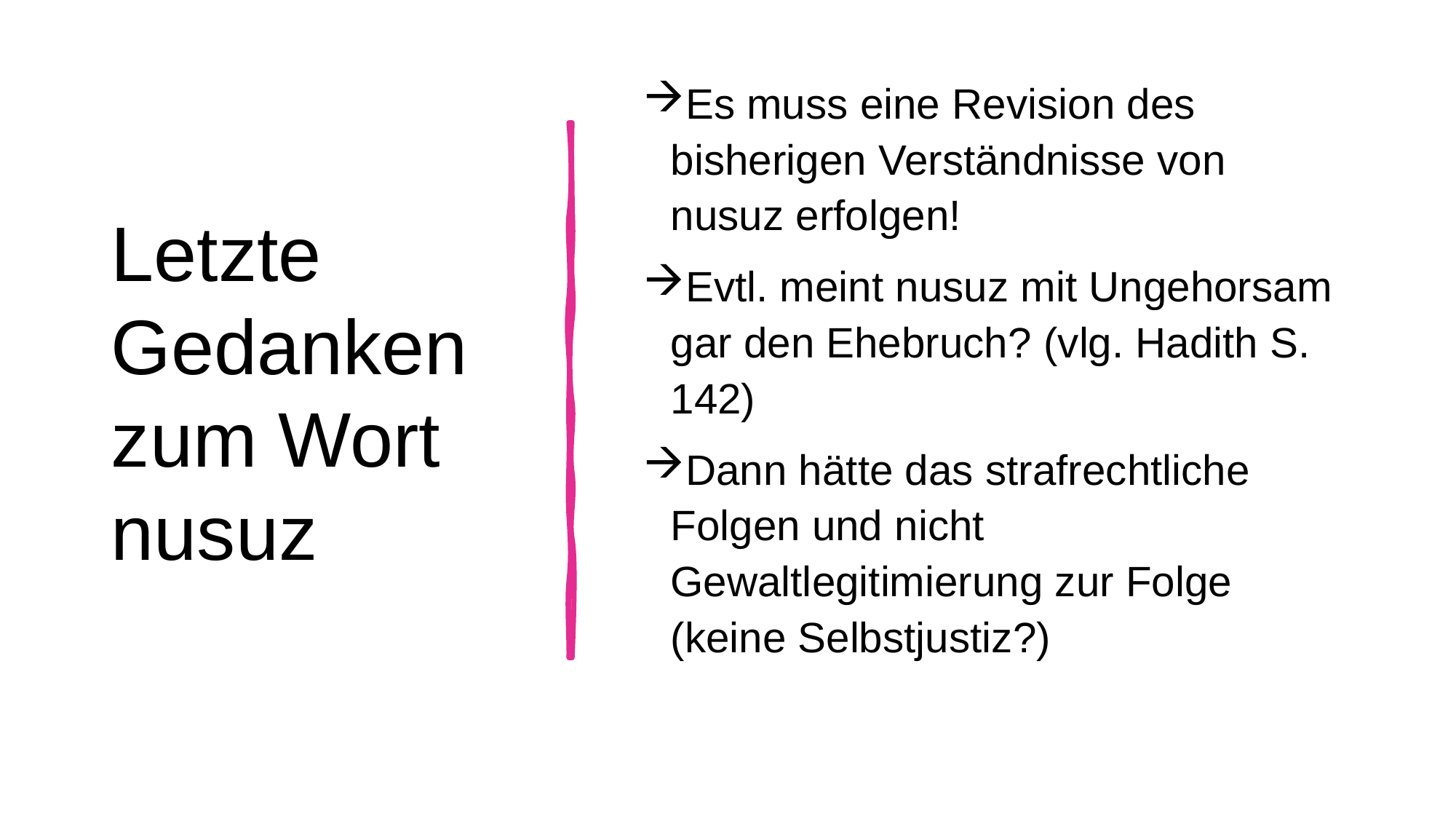

# Letzte Gedanken zum Wort nusuz
Es muss eine Revision des bisherigen Verständnisse von nusuz erfolgen!
Evtl. meint nusuz mit Ungehorsam gar den Ehebruch? (vlg. Hadith S. 142)
Dann hätte das strafrechtliche Folgen und nicht Gewaltlegitimierung zur Folge (keine Selbstjustiz?)